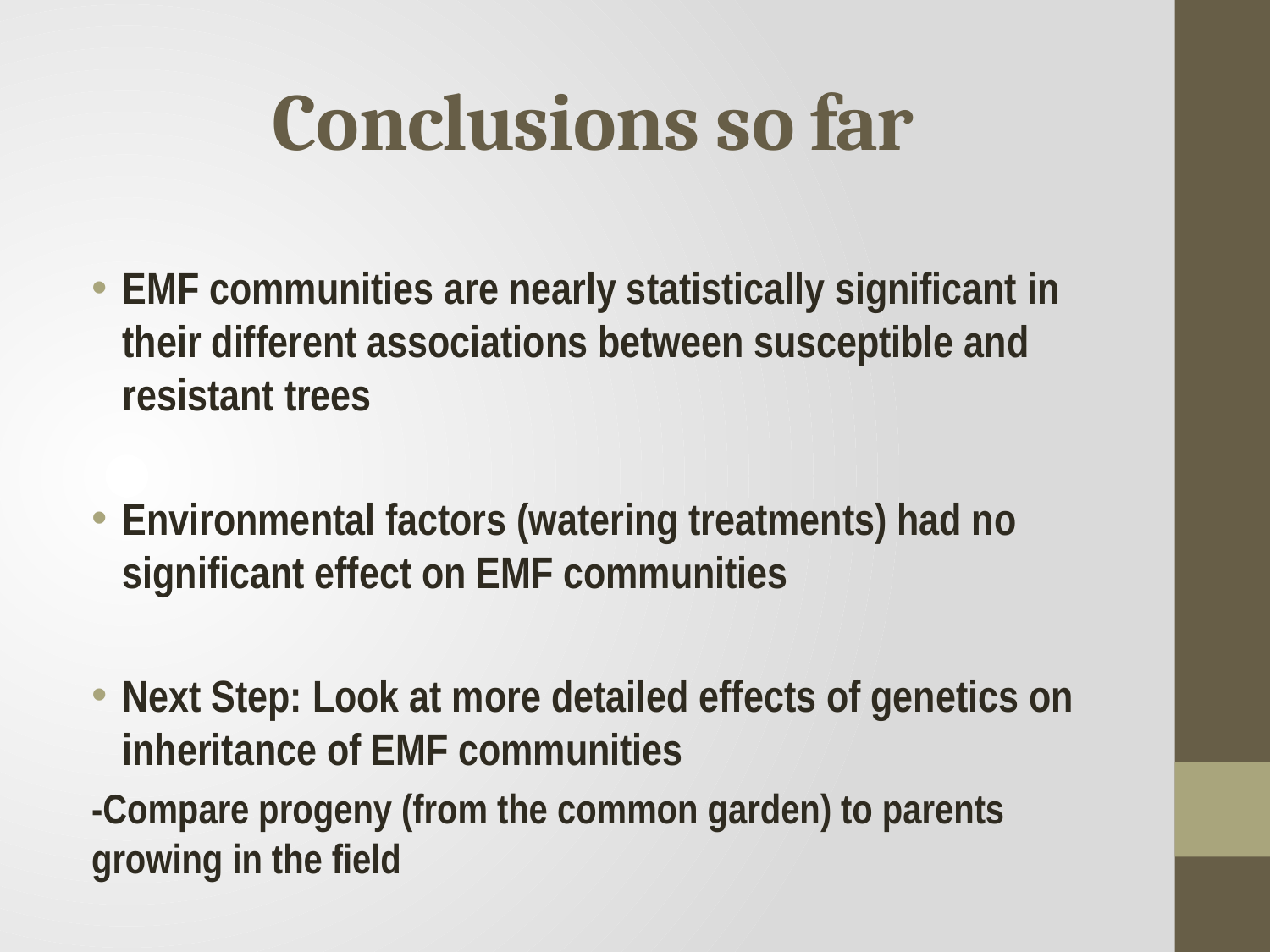

# Conclusions so far
EMF communities are nearly statistically significant in their different associations between susceptible and resistant trees

Environmental factors (watering treatments) had no significant effect on EMF communities

Next Step: Look at more detailed effects of genetics on inheritance of EMF communities
-Compare progeny (from the common garden) to parents growing in the field